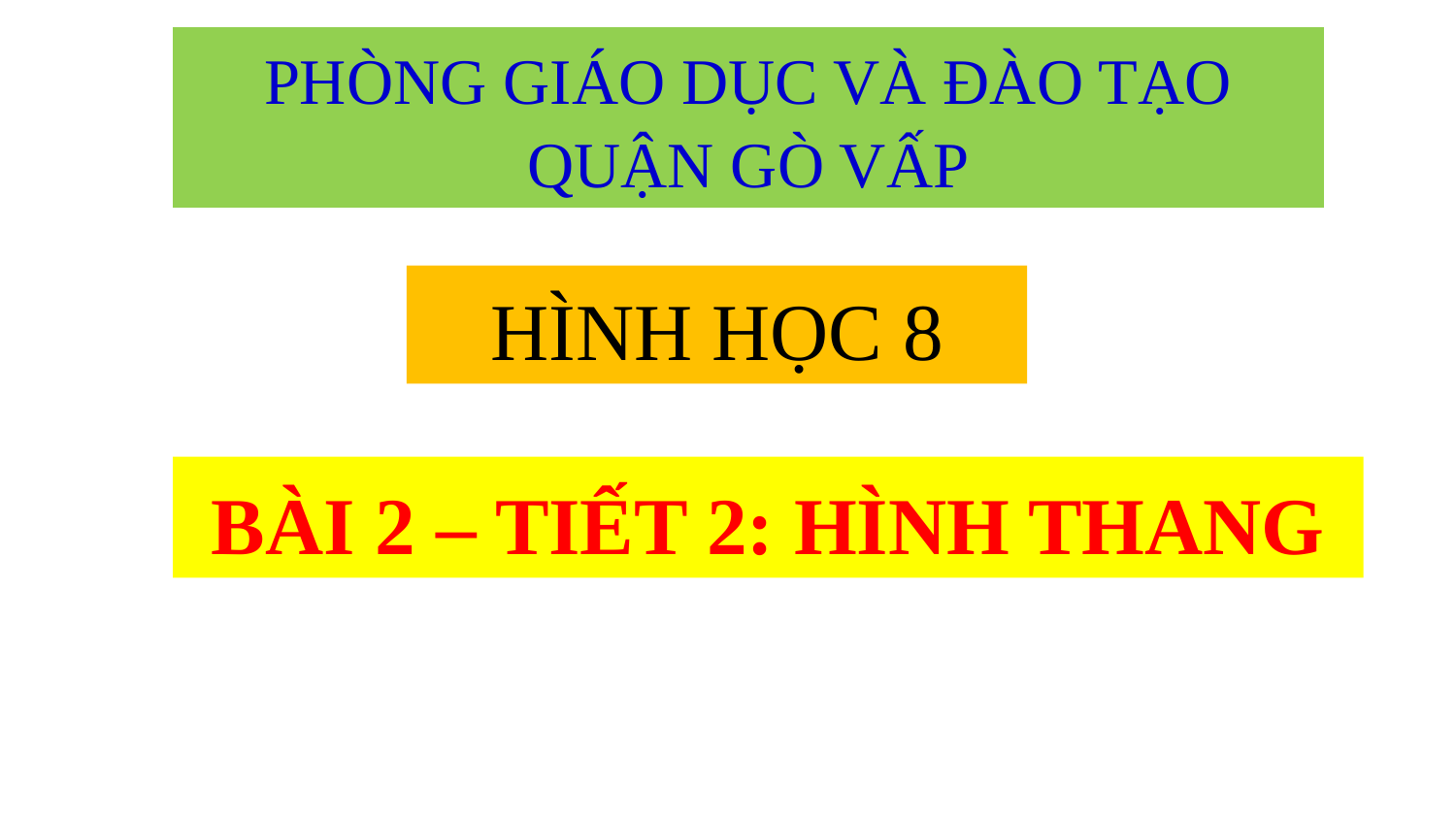

PHÒNG GIÁO DỤC VÀ ĐÀO TẠO QUẬN GÒ VẤP
HÌNH HỌC 8
Bài 2 – Tiết 2: HÌNH THANG